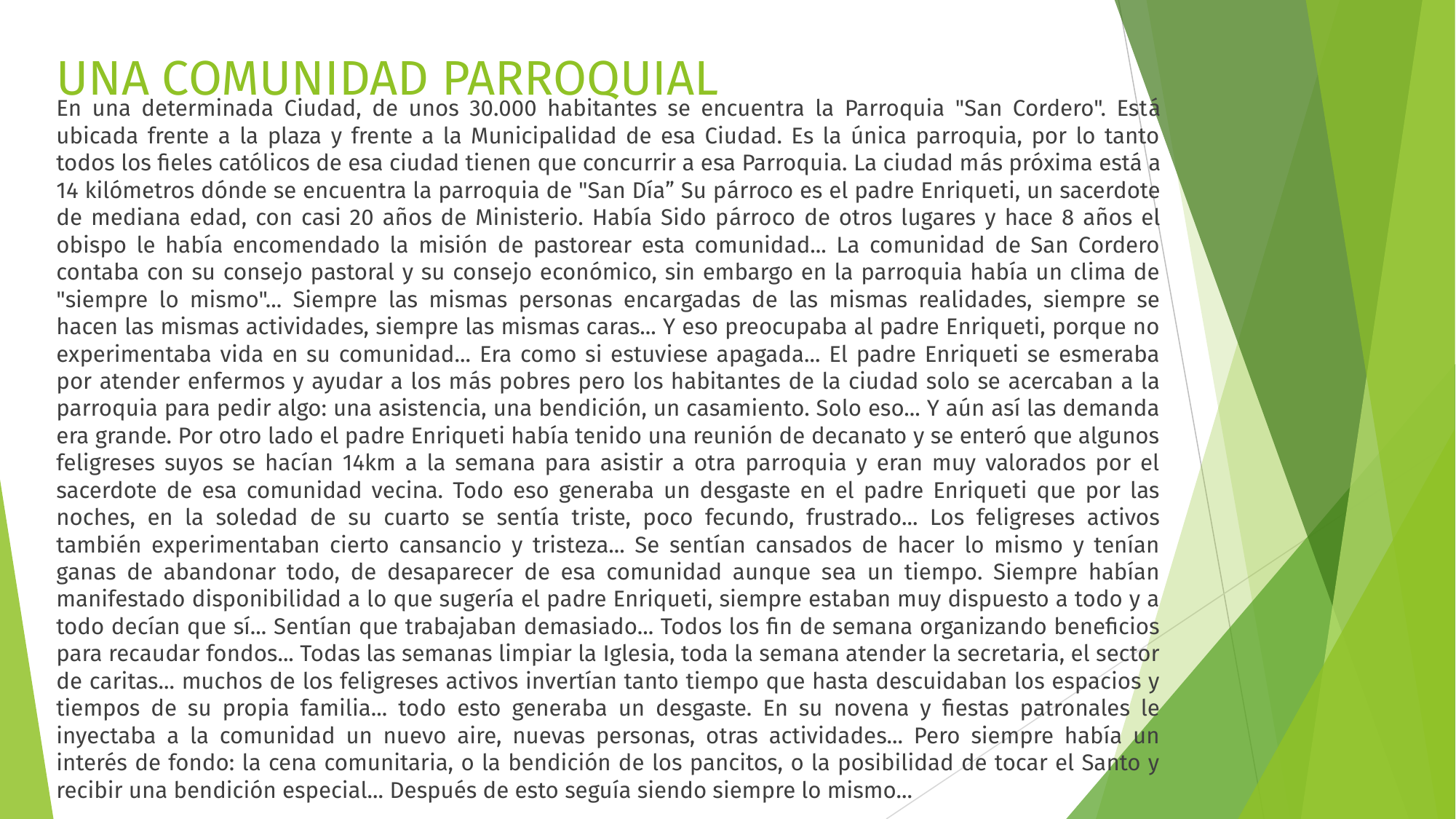

# UNA COMUNIDAD PARROQUIAL
En una determinada Ciudad, de unos 30.000 habitantes se encuentra la Parroquia "San Cordero". Está ubicada frente a la plaza y frente a la Municipalidad de esa Ciudad. Es la única parroquia, por lo tanto todos los fieles católicos de esa ciudad tienen que concurrir a esa Parroquia. La ciudad más próxima está a 14 kilómetros dónde se encuentra la parroquia de "San Día” Su párroco es el padre Enriqueti, un sacerdote de mediana edad, con casi 20 años de Ministerio. Había Sido párroco de otros lugares y hace 8 años el obispo le había encomendado la misión de pastorear esta comunidad... La comunidad de San Cordero contaba con su consejo pastoral y su consejo económico, sin embargo en la parroquia había un clima de "siempre lo mismo"... Siempre las mismas personas encargadas de las mismas realidades, siempre se hacen las mismas actividades, siempre las mismas caras... Y eso preocupaba al padre Enriqueti, porque no experimentaba vida en su comunidad... Era como si estuviese apagada... El padre Enriqueti se esmeraba por atender enfermos y ayudar a los más pobres pero los habitantes de la ciudad solo se acercaban a la parroquia para pedir algo: una asistencia, una bendición, un casamiento. Solo eso... Y aún así las demanda era grande. Por otro lado el padre Enriqueti había tenido una reunión de decanato y se enteró que algunos feligreses suyos se hacían 14km a la semana para asistir a otra parroquia y eran muy valorados por el sacerdote de esa comunidad vecina. Todo eso generaba un desgaste en el padre Enriqueti que por las noches, en la soledad de su cuarto se sentía triste, poco fecundo, frustrado... Los feligreses activos también experimentaban cierto cansancio y tristeza... Se sentían cansados de hacer lo mismo y tenían ganas de abandonar todo, de desaparecer de esa comunidad aunque sea un tiempo. Siempre habían manifestado disponibilidad a lo que sugería el padre Enriqueti, siempre estaban muy dispuesto a todo y a todo decían que sí... Sentían que trabajaban demasiado... Todos los fin de semana organizando beneficios para recaudar fondos... Todas las semanas limpiar la Iglesia, toda la semana atender la secretaria, el sector de caritas... muchos de los feligreses activos invertían tanto tiempo que hasta descuidaban los espacios y tiempos de su propia familia... todo esto generaba un desgaste. En su novena y fiestas patronales le inyectaba a la comunidad un nuevo aire, nuevas personas, otras actividades... Pero siempre había un interés de fondo: la cena comunitaria, o la bendición de los pancitos, o la posibilidad de tocar el Santo y recibir una bendición especial... Después de esto seguía siendo siempre lo mismo...